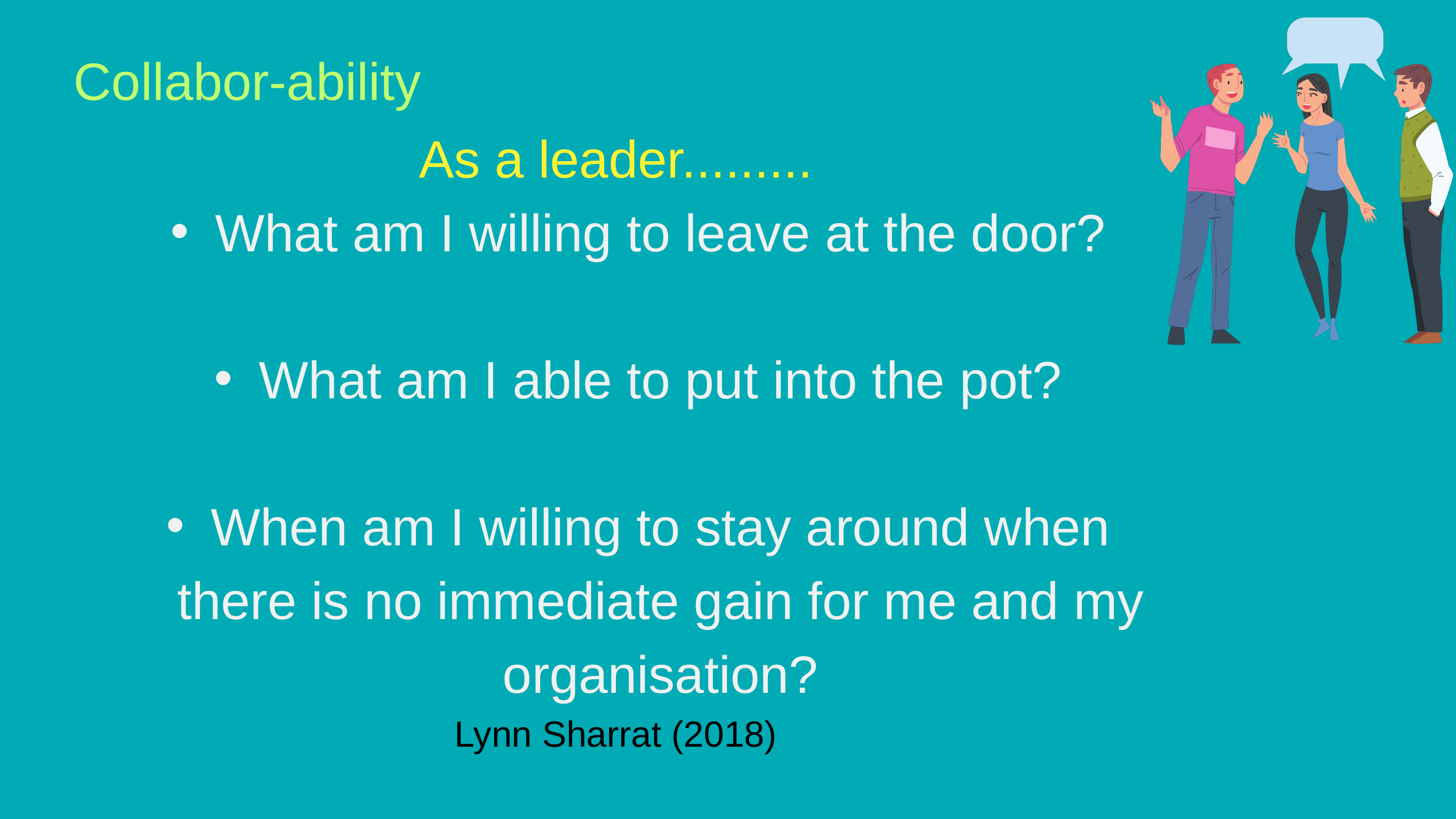

Collabor-ability​

As a leader​.........
What am I willing to leave at the door?
​
What am I able to put into the pot?​

When am I willing to stay around when there is no immediate gain for me and my organisation?​​
Lynn Sharrat (2018)